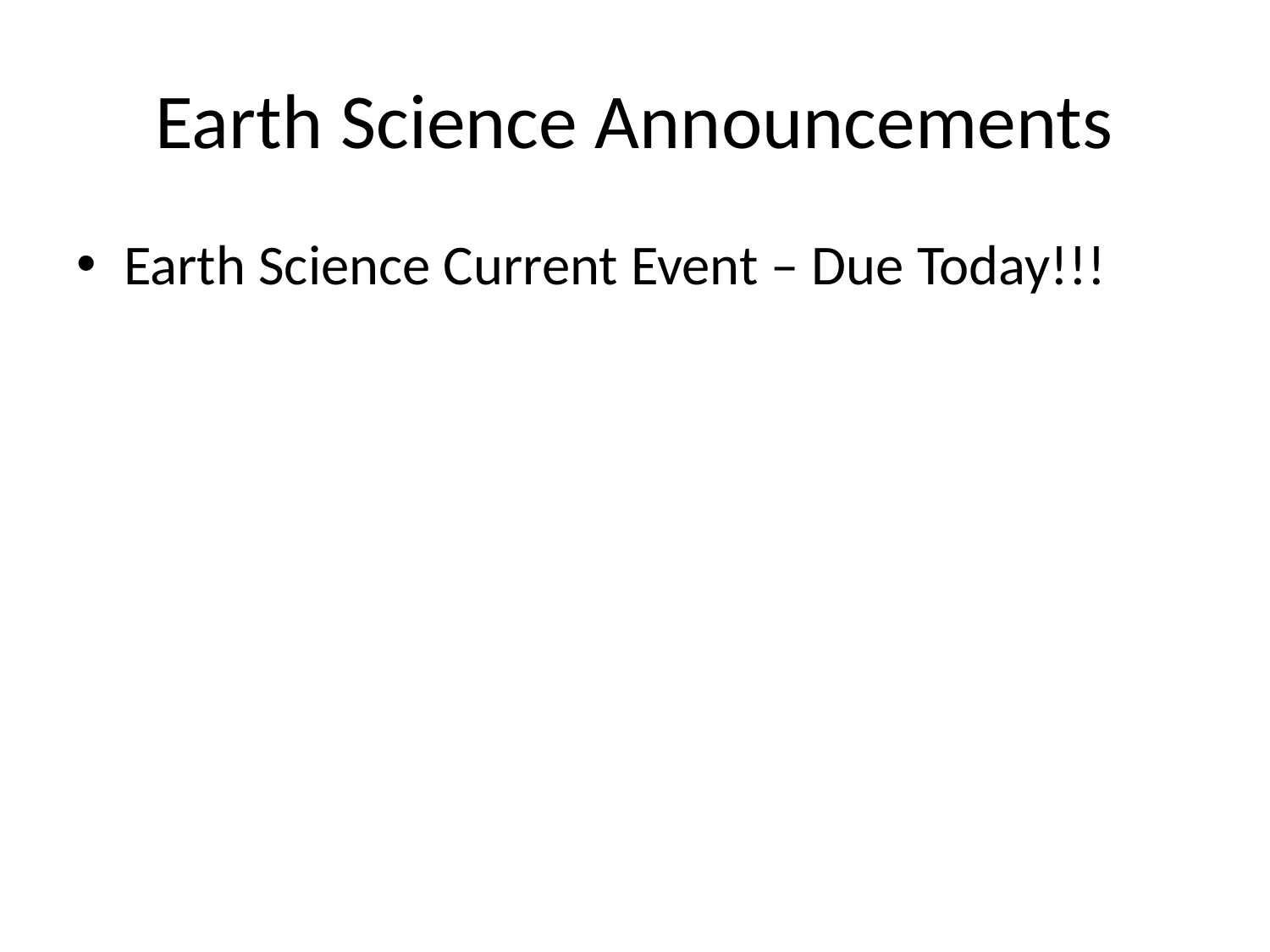

# Earth Science Announcements
Earth Science Current Event – Due Today!!!